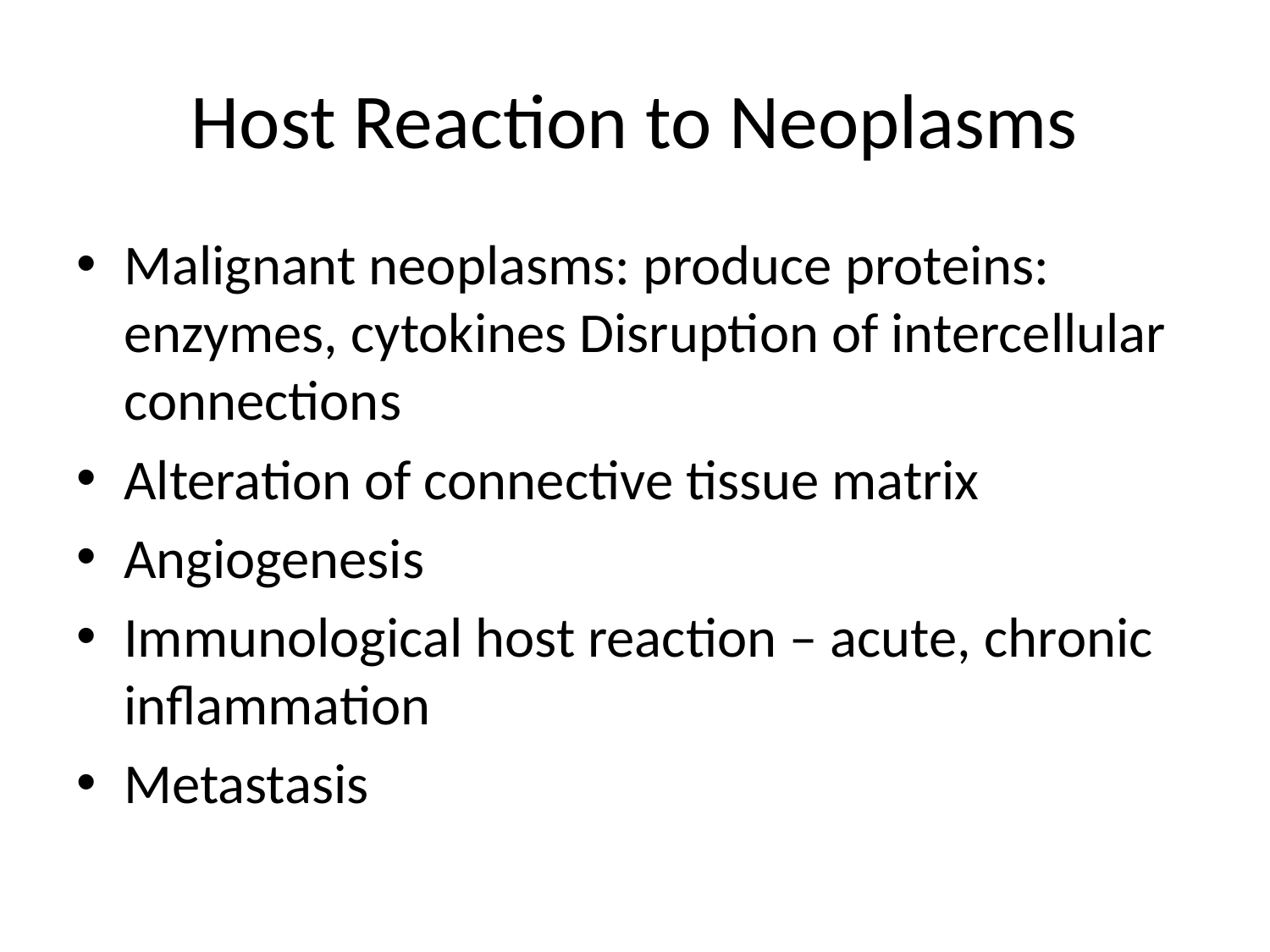

# Host Reaction to Neoplasms
Malignant neoplasms: produce proteins: enzymes, cytokines Disruption of intercellular connections
Alteration of connective tissue matrix
Angiogenesis
Immunological host reaction – acute, chronic inflammation
Metastasis